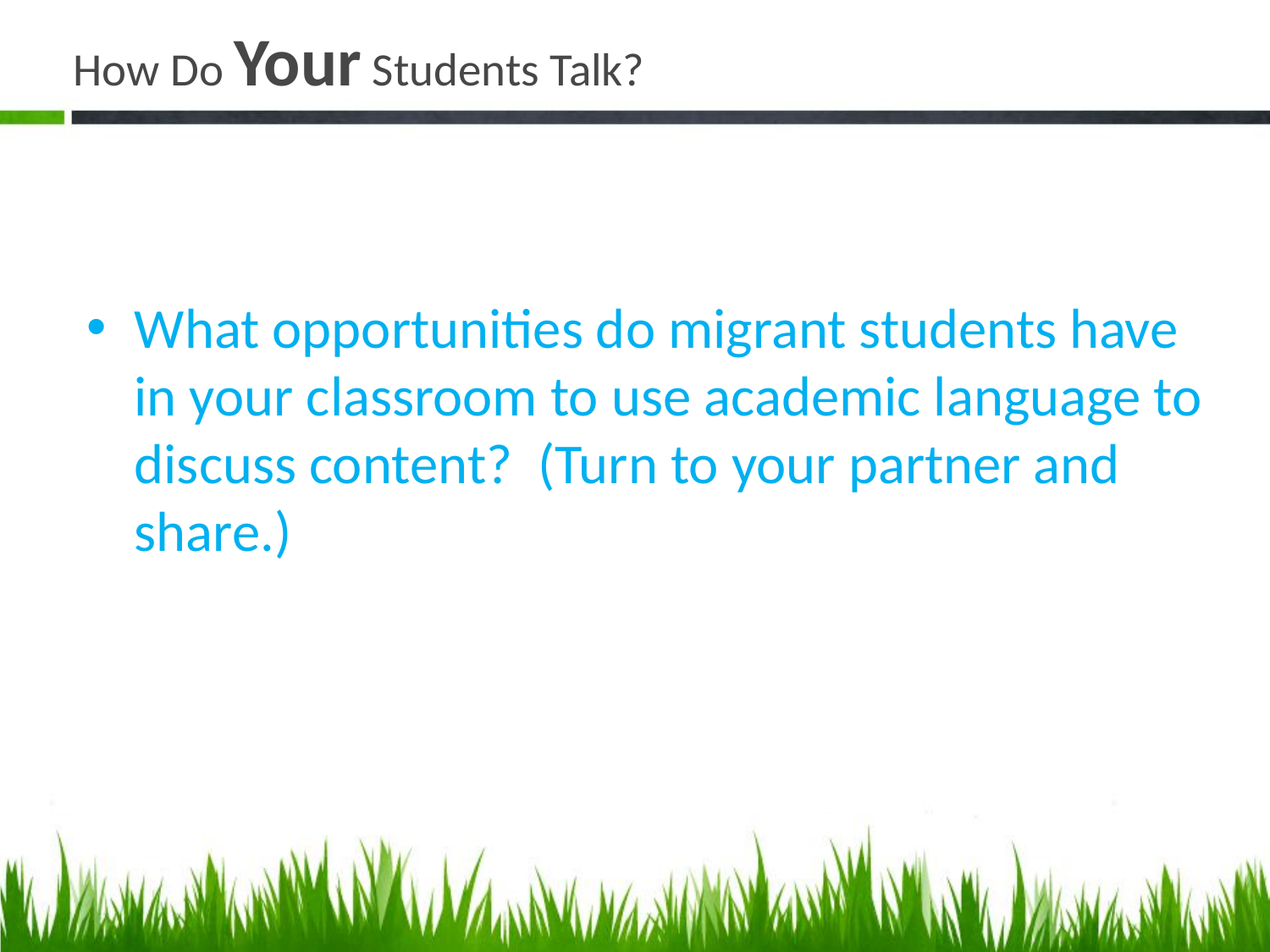

# How Do Your Students Talk?
What opportunities do migrant students have in your classroom to use academic language to discuss content?  (Turn to your partner and share.)